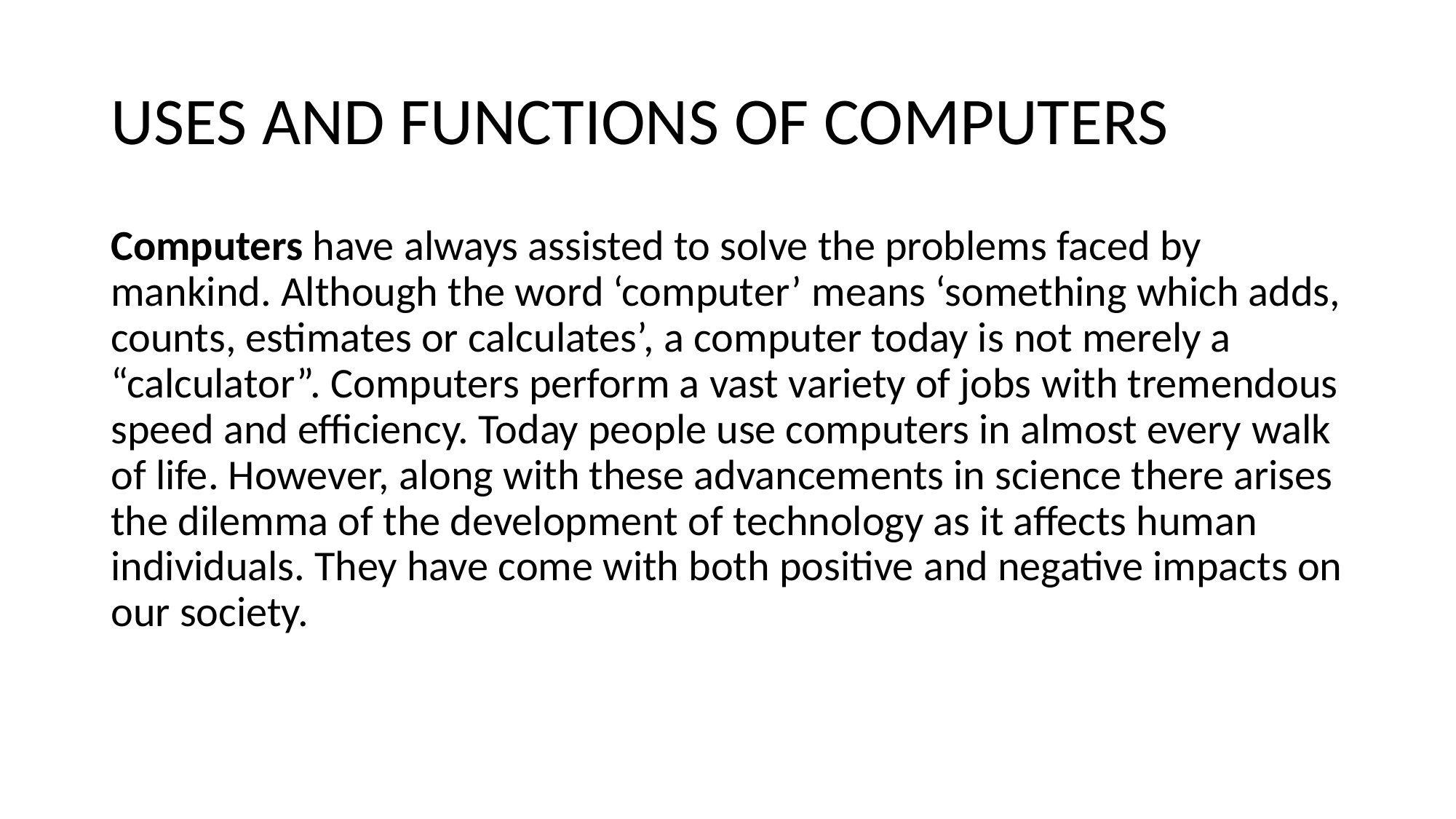

# USES AND FUNCTIONS OF COMPUTERS
Computers have always assisted to solve the problems faced by mankind. Although the word ‘computer’ means ‘something which adds, counts, estimates or calculates’, a computer today is not merely a “calculator”. Computers perform a vast variety of jobs with tremendous speed and efficiency. Today people use computers in almost every walk of life. However, along with these advancements in science there arises the dilemma of the development of technology as it affects human individuals. They have come with both positive and negative impacts on our society.